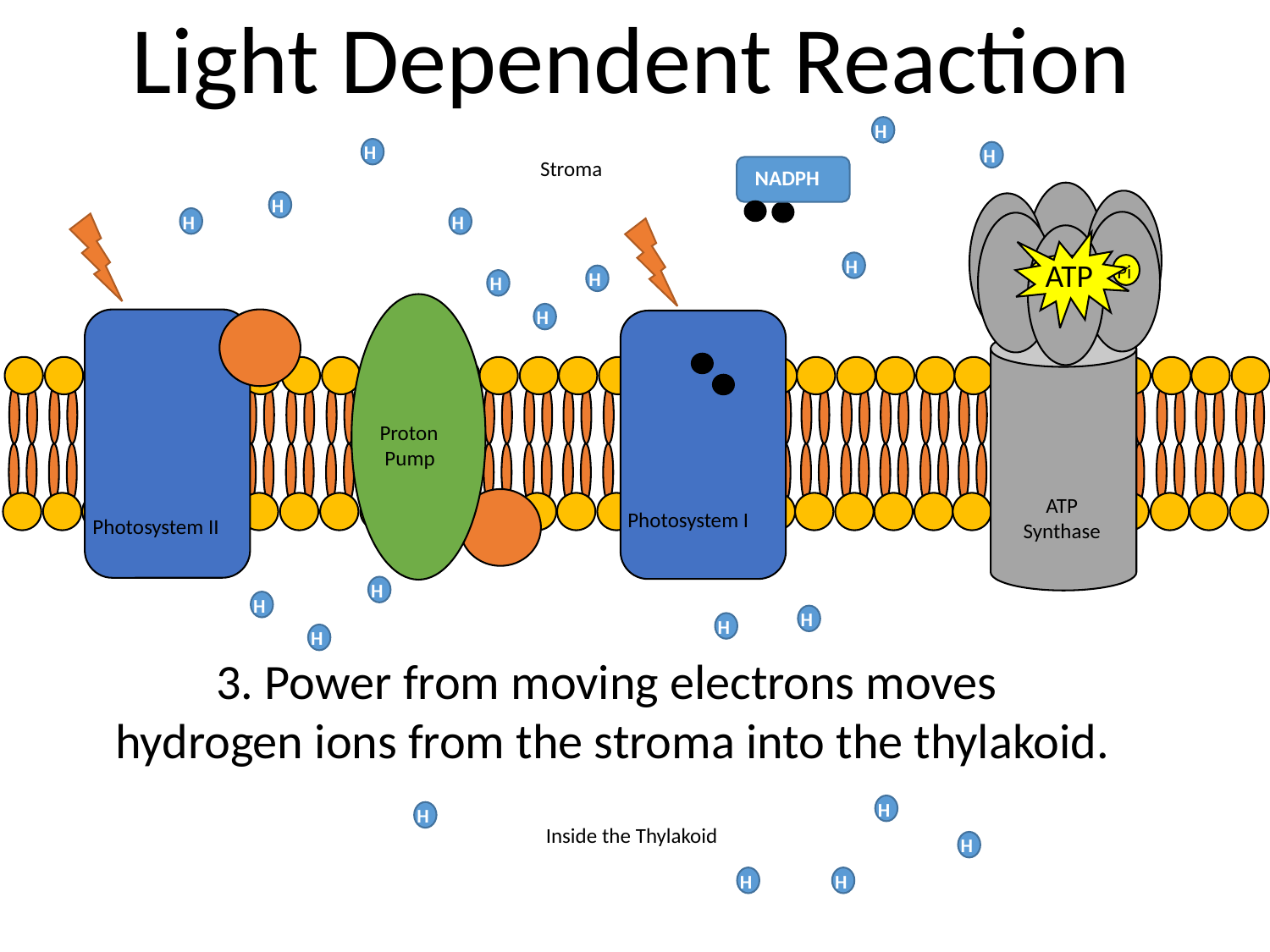

Light Dependent Reaction
H

H

H

Stroma

NADPH

H

H

H

ATP
H

ADP

Pi

H

H

H

Proton
 Pump
ATP
Synthase

Photosystem I
Photosystem II
H

H

H

H

H

3. Power from moving electrons moves
hydrogen ions from the stroma into the thylakoid.
H

H

Inside the Thylakoid
H

H

H